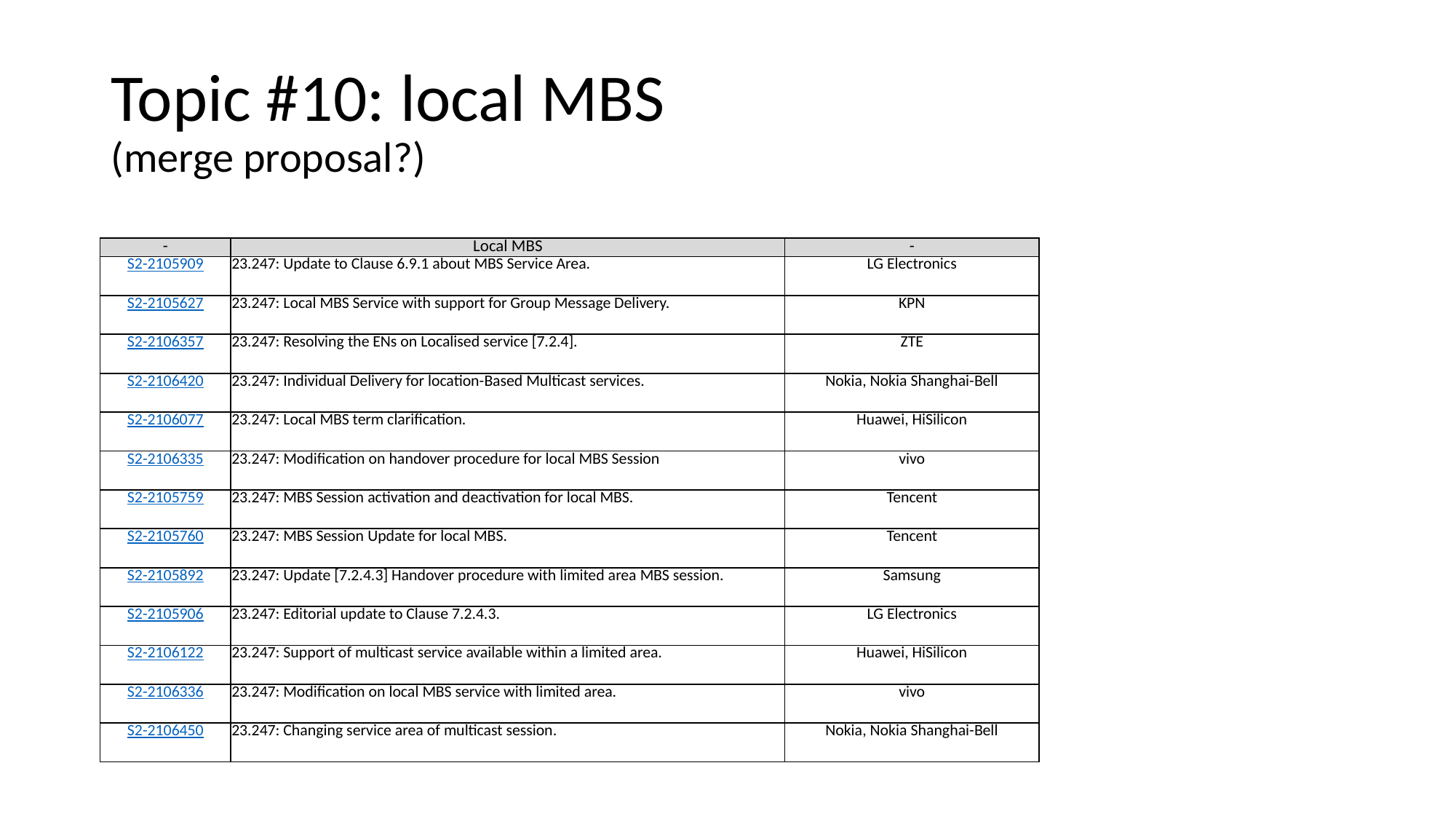

# Topic #10: local MBS (merge proposal?)
| - | Local MBS | - |
| --- | --- | --- |
| S2-2105909 | 23.247: Update to Clause 6.9.1 about MBS Service Area. | LG Electronics |
| S2-2105627 | 23.247: Local MBS Service with support for Group Message Delivery. | KPN |
| S2-2106357 | 23.247: Resolving the ENs on Localised service [7.2.4]. | ZTE |
| S2-2106420 | 23.247: Individual Delivery for location-Based Multicast services. | Nokia, Nokia Shanghai-Bell |
| S2-2106077 | 23.247: Local MBS term clarification. | Huawei, HiSilicon |
| S2-2106335 | 23.247: Modification on handover procedure for local MBS Session | vivo |
| S2-2105759 | 23.247: MBS Session activation and deactivation for local MBS. | Tencent |
| S2-2105760 | 23.247: MBS Session Update for local MBS. | Tencent |
| S2-2105892 | 23.247: Update [7.2.4.3] Handover procedure with limited area MBS session. | Samsung |
| S2-2105906 | 23.247: Editorial update to Clause 7.2.4.3. | LG Electronics |
| S2-2106122 | 23.247: Support of multicast service available within a limited area. | Huawei, HiSilicon |
| S2-2106336 | 23.247: Modification on local MBS service with limited area. | vivo |
| S2-2106450 | 23.247: Changing service area of multicast session. | Nokia, Nokia Shanghai-Bell |